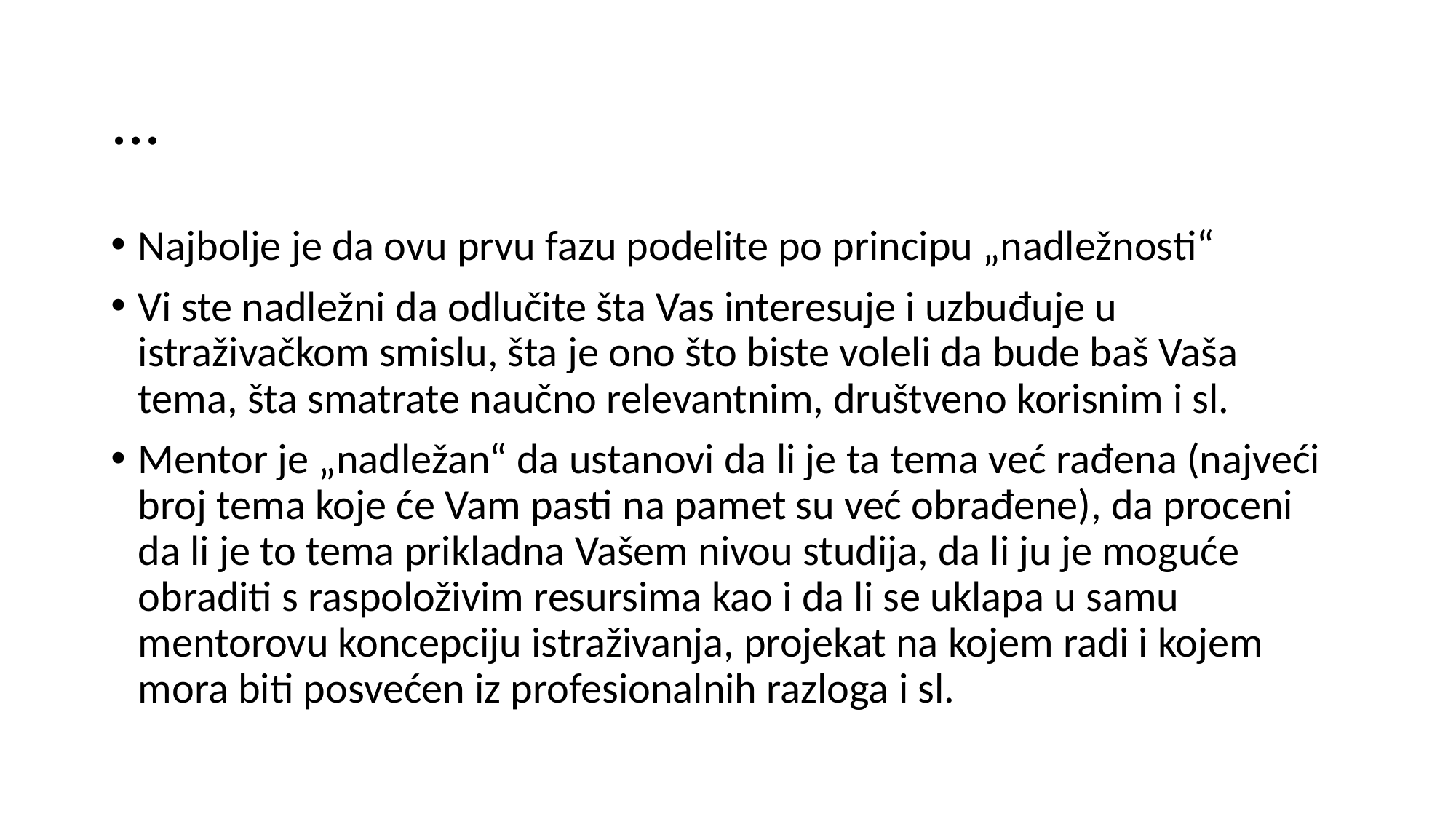

# ...
Najbolje je da ovu prvu fazu podelite po principu „nadležnosti“
Vi ste nadležni da odlučite šta Vas interesuje i uzbuđuje u istraživačkom smislu, šta je ono što biste voleli da bude baš Vaša tema, šta smatrate naučno relevantnim, društveno korisnim i sl.
Mentor je „nadležan“ da ustanovi da li je ta tema već rađena (najveći broj tema koje će Vam pasti na pamet su već obrađene), da proceni da li je to tema prikladna Vašem nivou studija, da li ju je moguće obraditi s raspoloživim resursima kao i da li se uklapa u samu mentorovu koncepciju istraživanja, projekat na kojem radi i kojem mora biti posvećen iz profesionalnih razloga i sl.